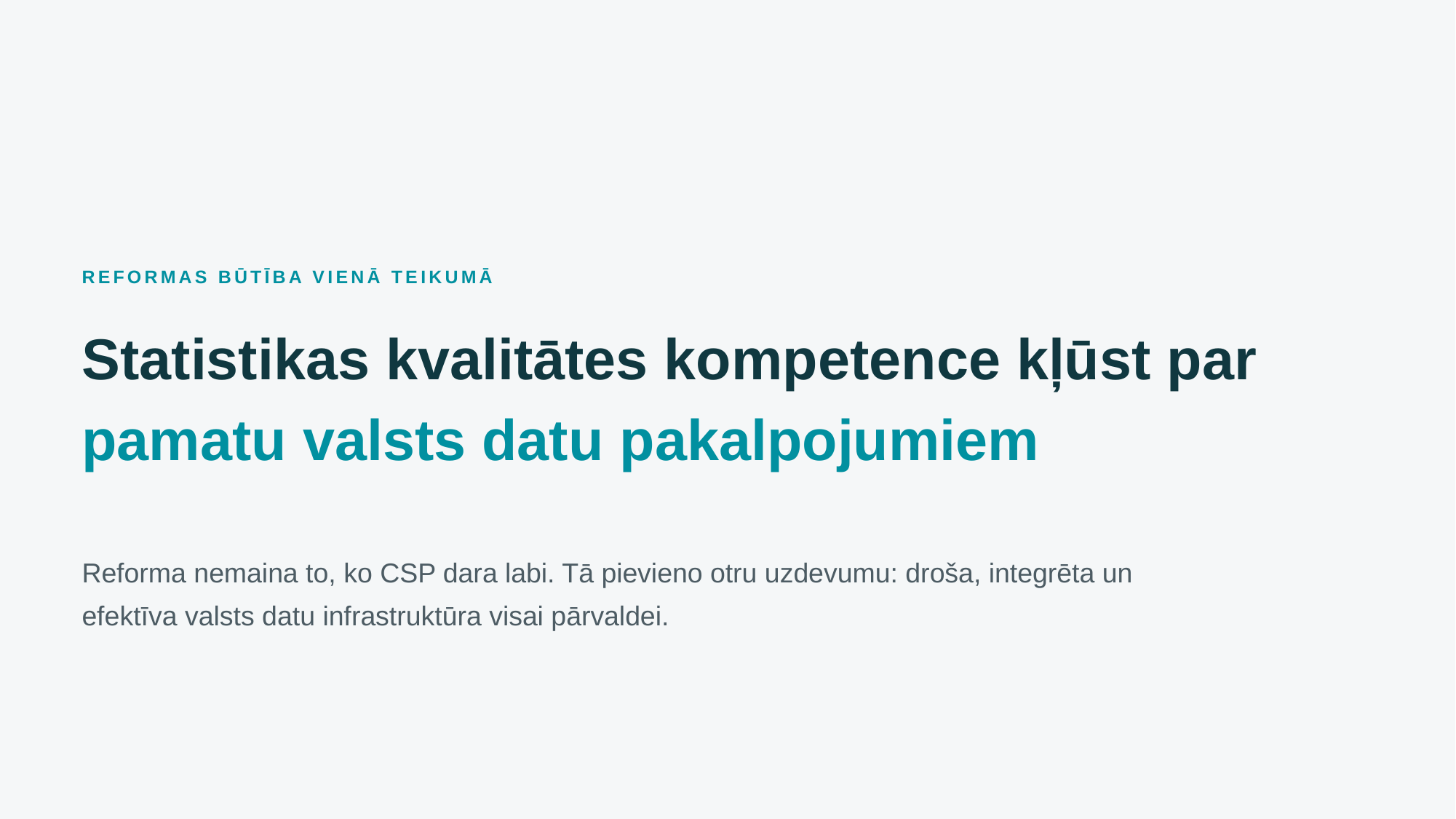

REFORMAS BŪTĪBA VIENĀ TEIKUMĀ
Statistikas kvalitātes kompetence kļūst par pamatu valsts datu pakalpojumiem
Reforma nemaina to, ko CSP dara labi. Tā pievieno otru uzdevumu: droša, integrēta un efektīva valsts datu infrastruktūra visai pārvaldei.